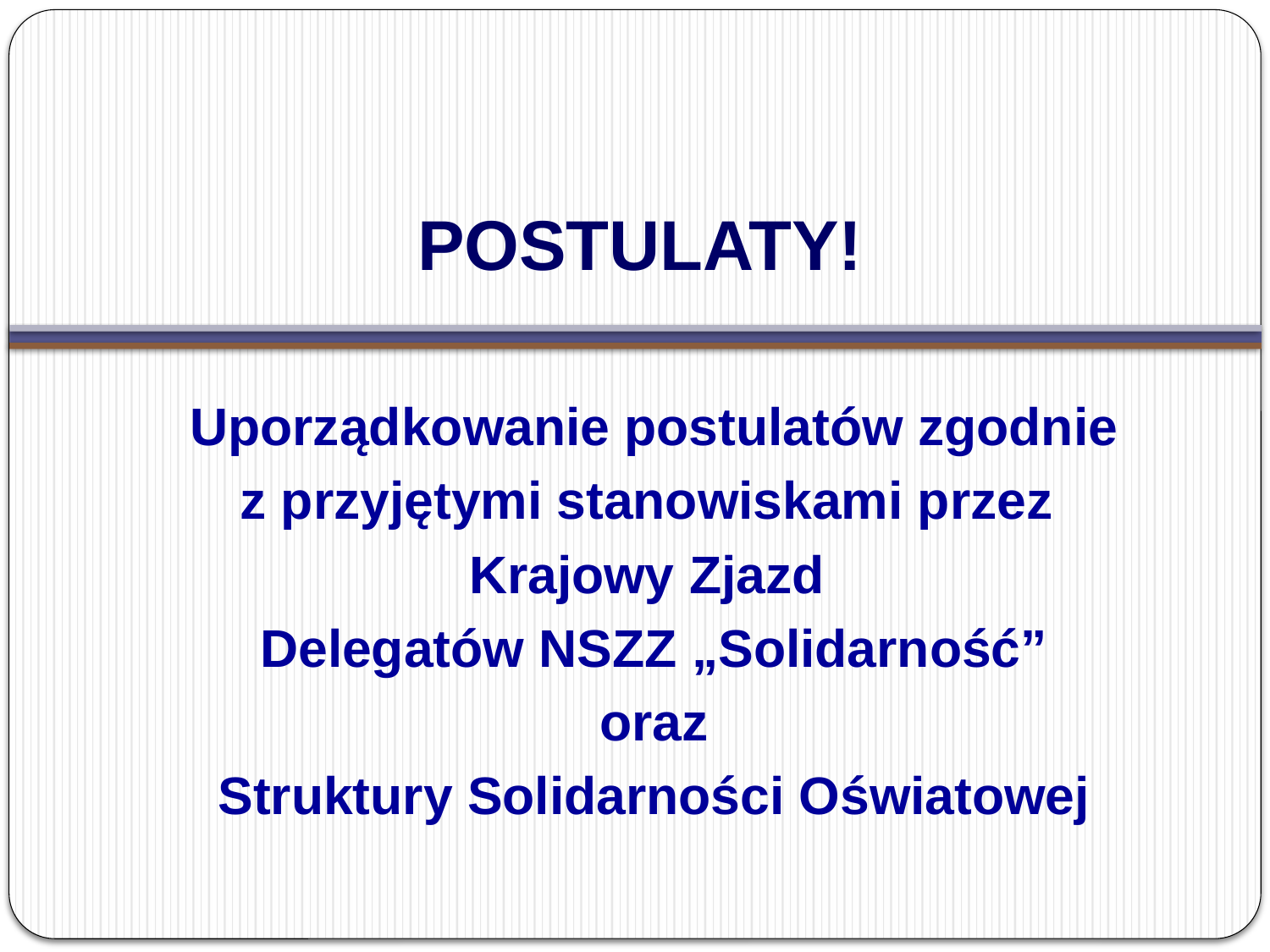

# POSTULATY!
Uporządkowanie postulatów zgodnie
z przyjętymi stanowiskami przez
Krajowy Zjazd
Delegatów NSZZ „Solidarność”
oraz
Struktury Solidarności Oświatowej